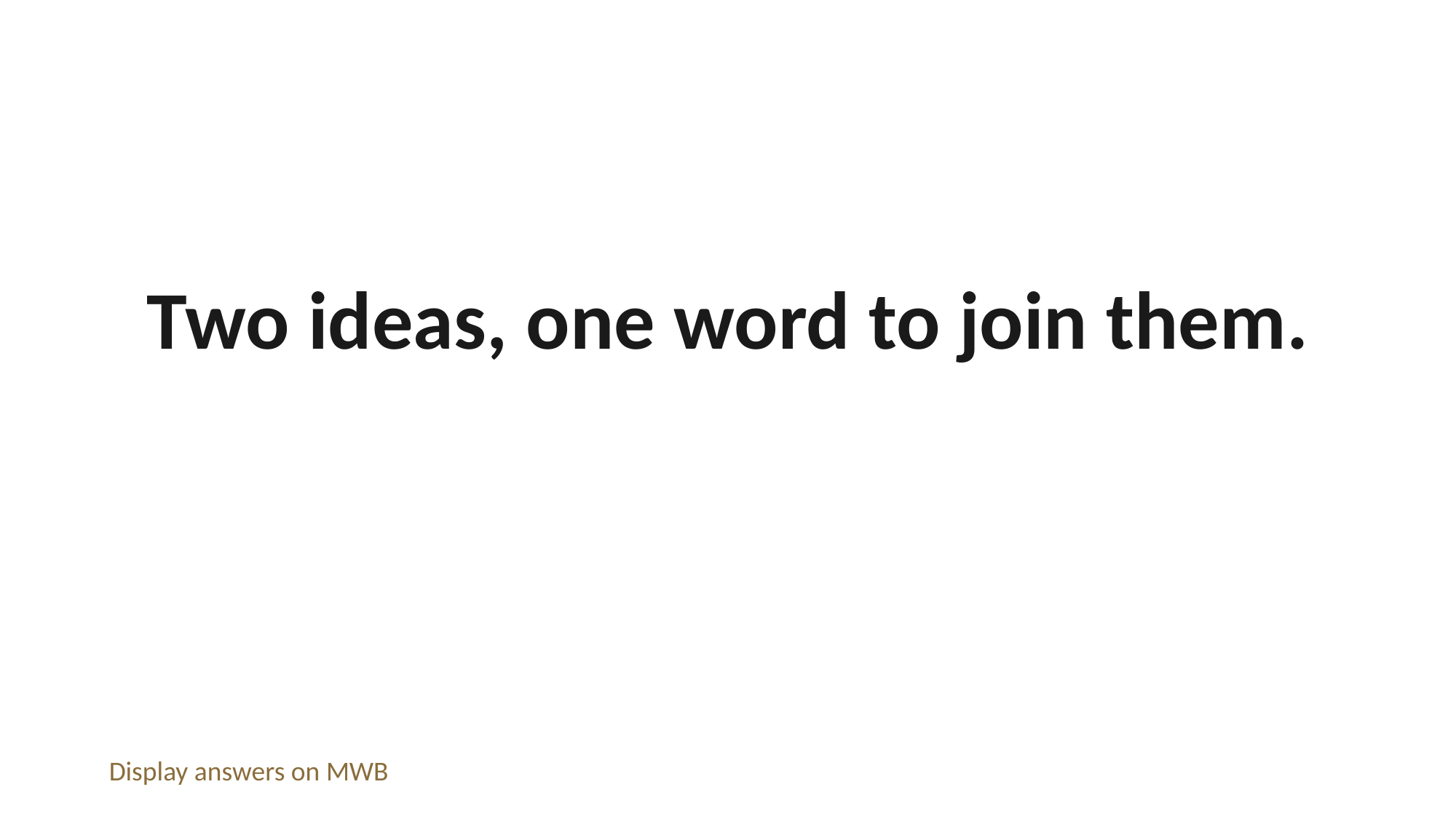

Two ideas, one word to join them.
Display answers on MWB